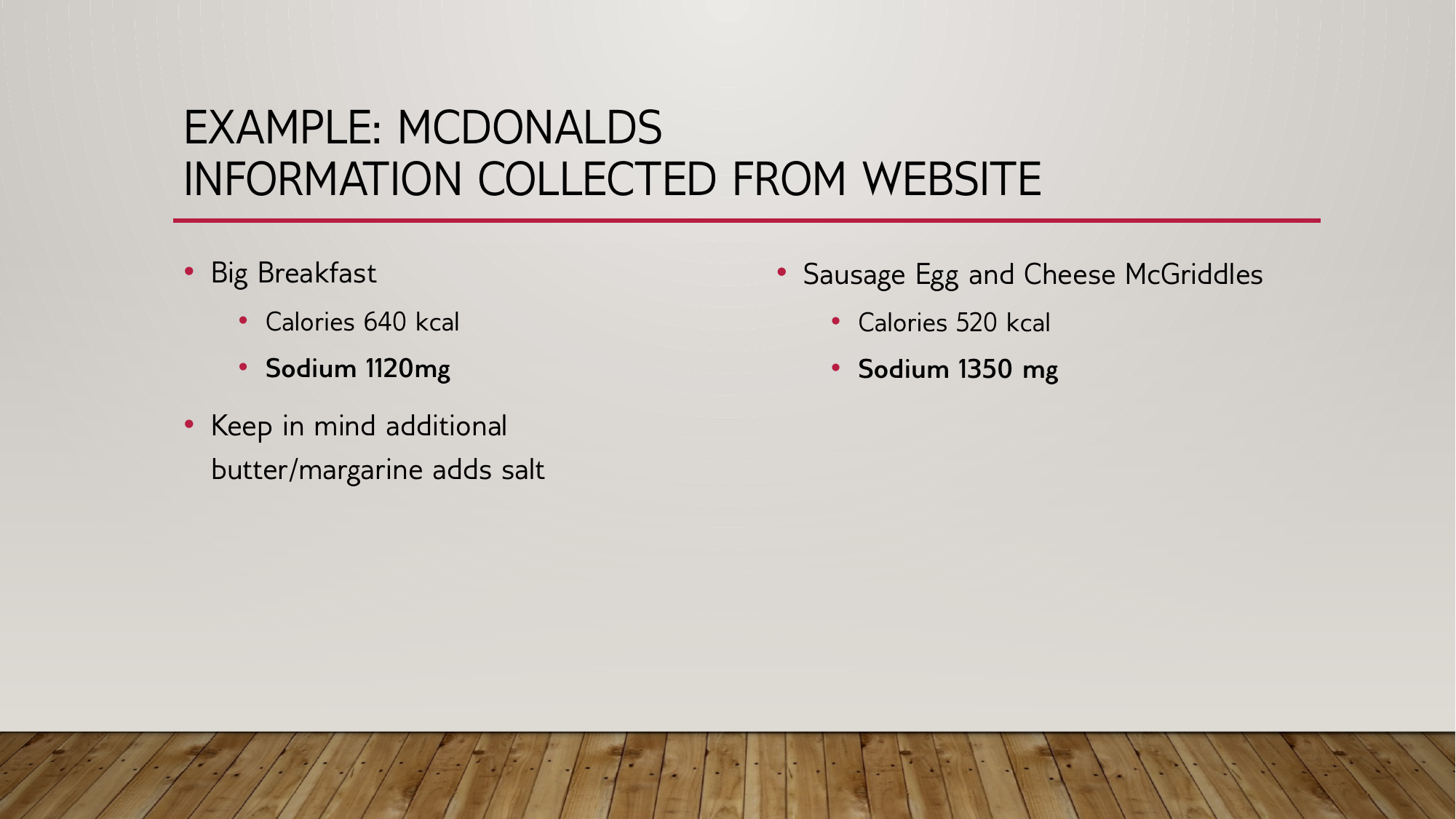

# Example: Mcdonalds information collected from website
Big Breakfast
Calories 640 kcal
Sodium 1120mg
Keep in mind additional butter/margarine adds salt

Sausage Egg and Cheese McGriddles
Calories 520 kcal
Sodium 1350 mg